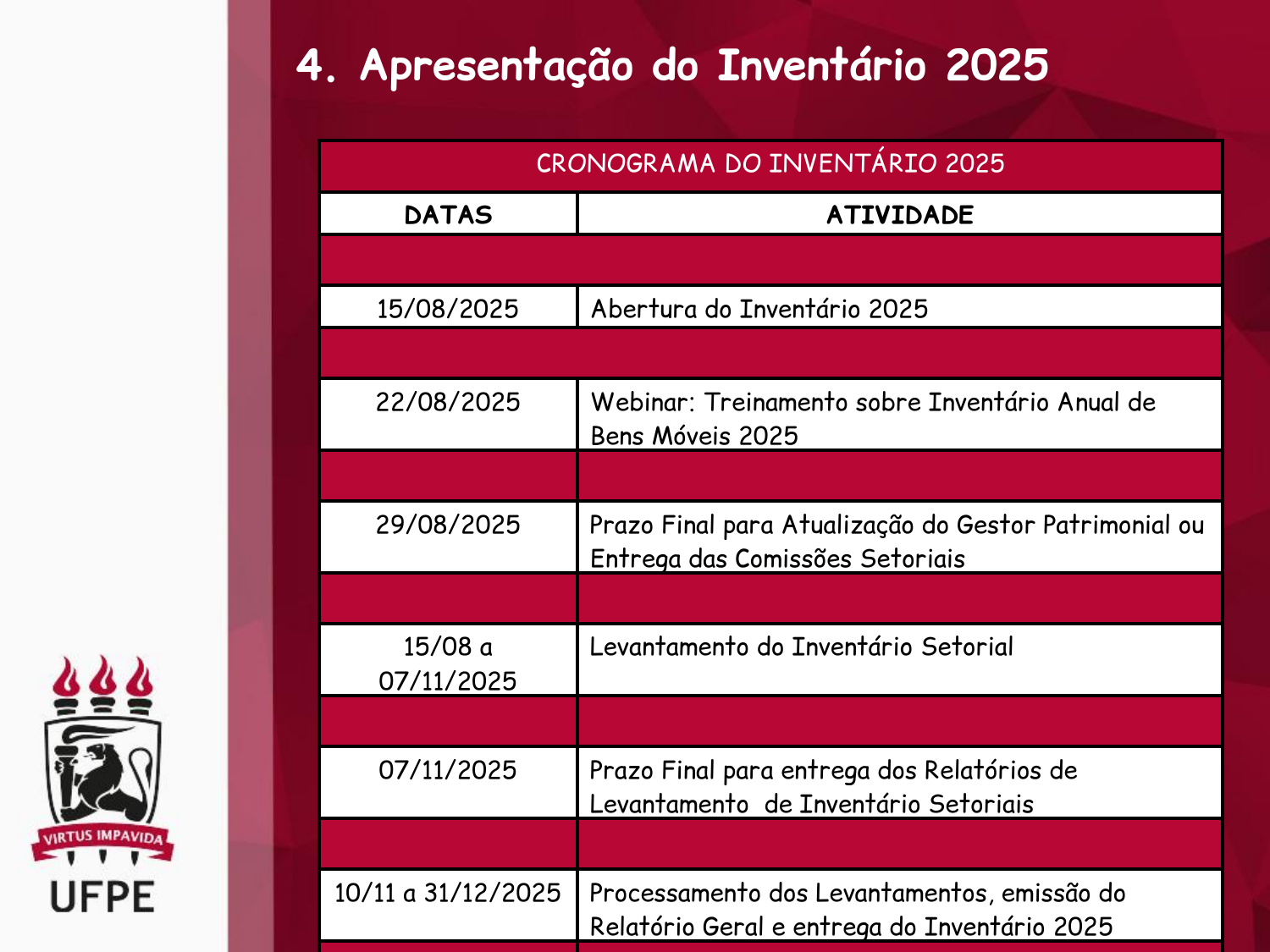

4. Apresentação do Inventário 2025
| CRONOGRAMA DO INVENTÁRIO 2025 |  |
| --- | --- |
| DATAS | ATIVIDADE |
|  |  |
| 15/08/2025 | Abertura do Inventário 2025 |
|  |  |
| 22/08/2025 | Webinar: Treinamento sobre Inventário Anual de Bens Móveis 2025 |
|  |  |
| 29/08/2025 | Prazo Final para Atualização do Gestor Patrimonial ou Entrega das Comissões Setoriais |
|  |  |
| 15/08 a 07/11/2025 | Levantamento do Inventário Setorial |
|  |  |
| 07/11/2025 | Prazo Final para entrega dos Relatórios de Levantamento de Inventário Setoriais |
|  |  |
| 10/11 a 31/12/2025 | Processamento dos Levantamentos, emissão do Relatório Geral e entrega do Inventário 2025 |
|  |  |
| 31/12/2025 | Encerramento do Inventário 2025 |